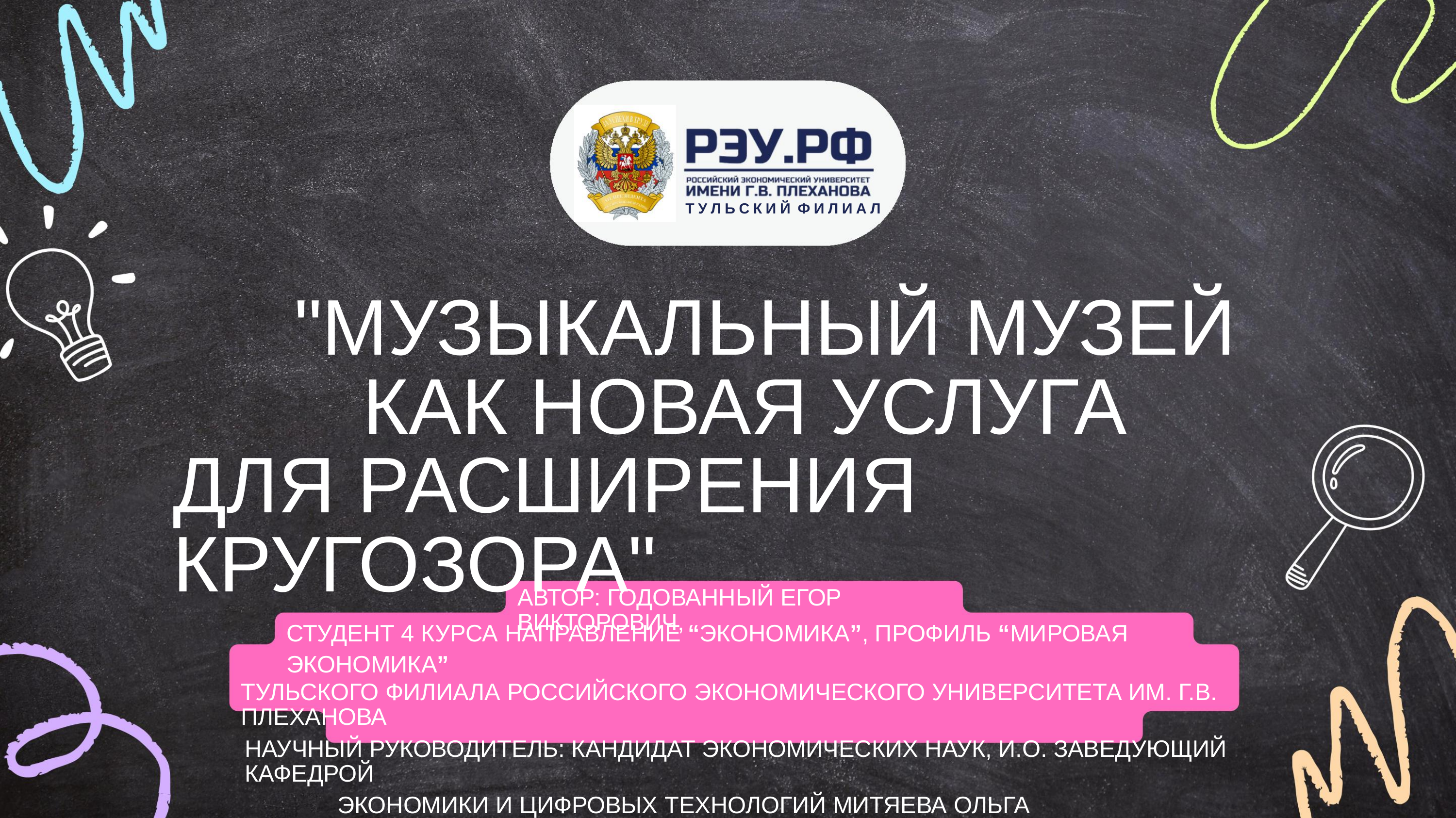

Т У Л Ь С К И Й Ф И Л И А Л
"МУЗЫКАЛЬНЫЙ МУЗЕЙ
КАК НОВАЯ УСЛУГА
ДЛЯ РАСШИРЕНИЯ КРУГОЗОРА"
АВТОР: ГОДОВАННЫЙ ЕГОР ВИКТОРОВИЧ,
СТУДЕНТ 4 КУРСА НАПРАВЛЕНИЕ “ЭКОНОМИКА”, ПРОФИЛЬ “МИРОВАЯ ЭКОНОМИКА”
ТУЛЬСКОГО ФИЛИАЛА РОССИЙСКОГО ЭКОНОМИЧЕСКОГО УНИВЕРСИТЕТА ИМ. Г.В. ПЛЕХАНОВА
НАУЧНЫЙ РУКОВОДИТЕЛЬ: КАНДИДАТ ЭКОНОМИЧЕСКИХ НАУК, И.О. ЗАВЕДУЮЩИЙ КАФЕДРОЙ
ЭКОНОМИКИ И ЦИФРОВЫХ ТЕХНОЛОГИЙ МИТЯЕВА ОЛЬГА АЛЕКСАНДРОВНА